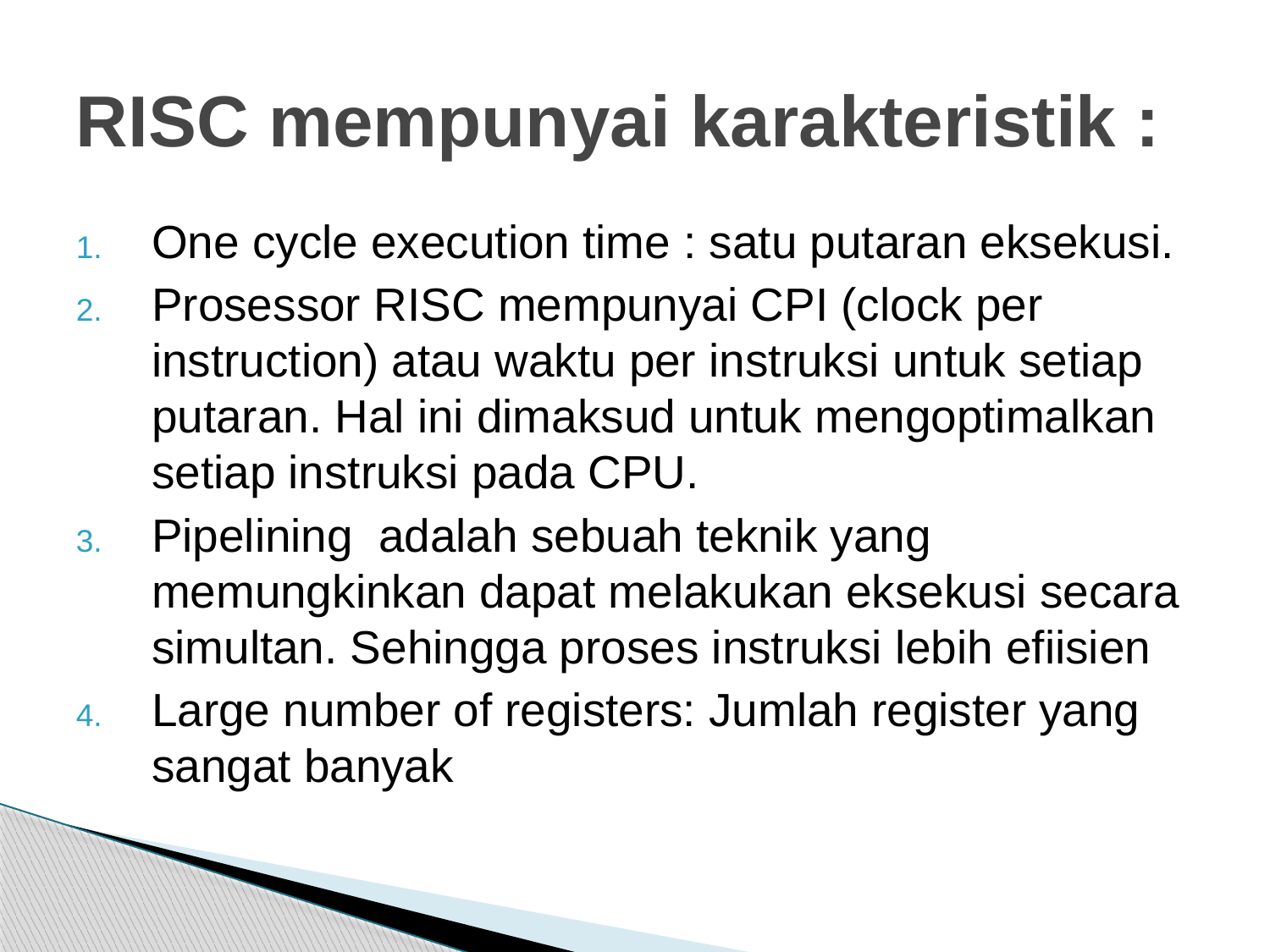

# RISC mempunyai karakteristik :
One cycle execution time : satu putaran eksekusi.
Prosessor RISC mempunyai CPI (clock per instruction) atau waktu per instruksi untuk setiap putaran. Hal ini dimaksud untuk mengoptimalkan setiap instruksi pada CPU.
Pipelining  adalah sebuah teknik yang memungkinkan dapat melakukan eksekusi secara simultan. Sehingga proses instruksi lebih efiisien
Large number of registers: Jumlah register yang sangat banyak